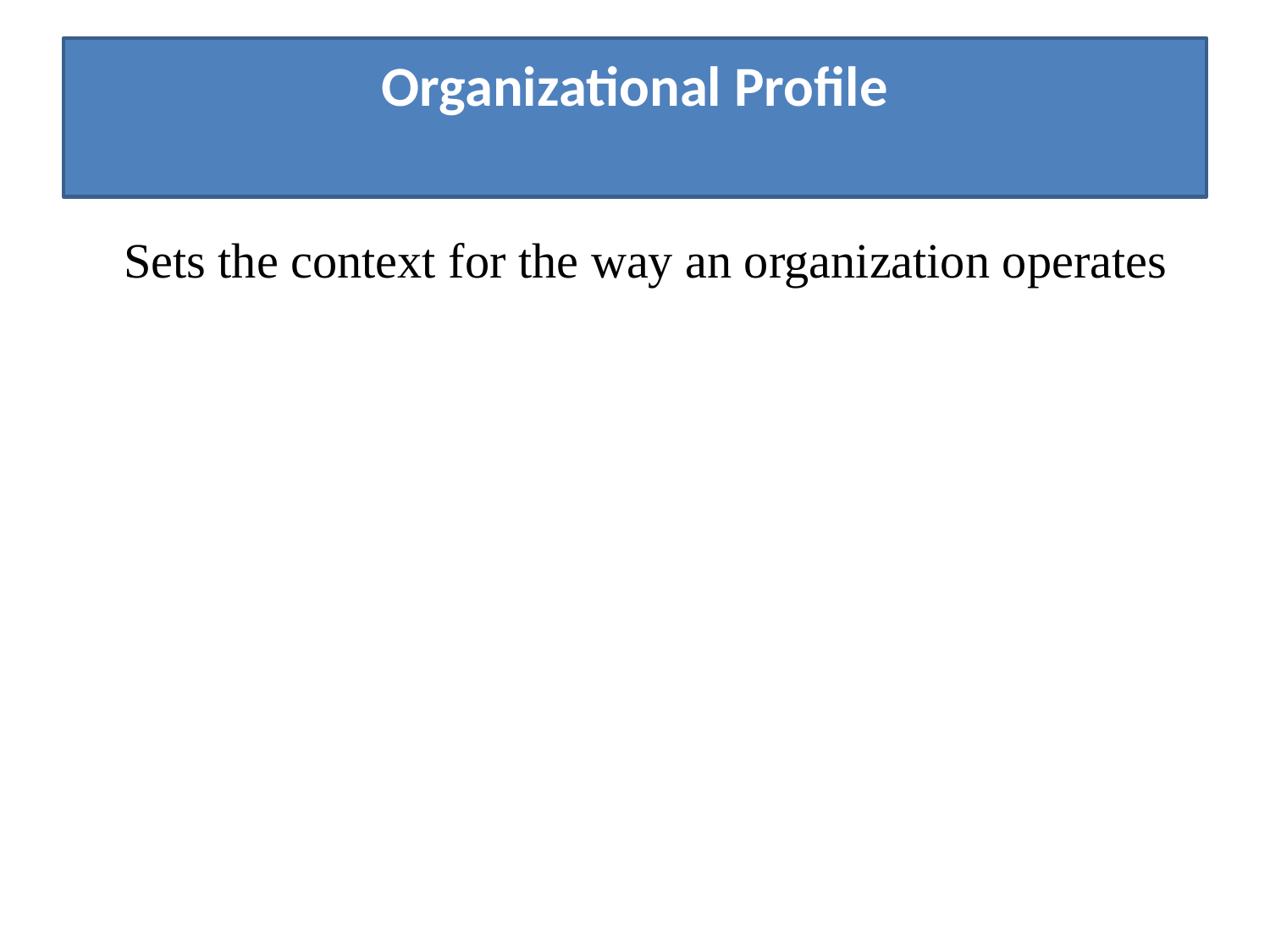

# Organizational Profile

	Sets the context for the way an organization operates